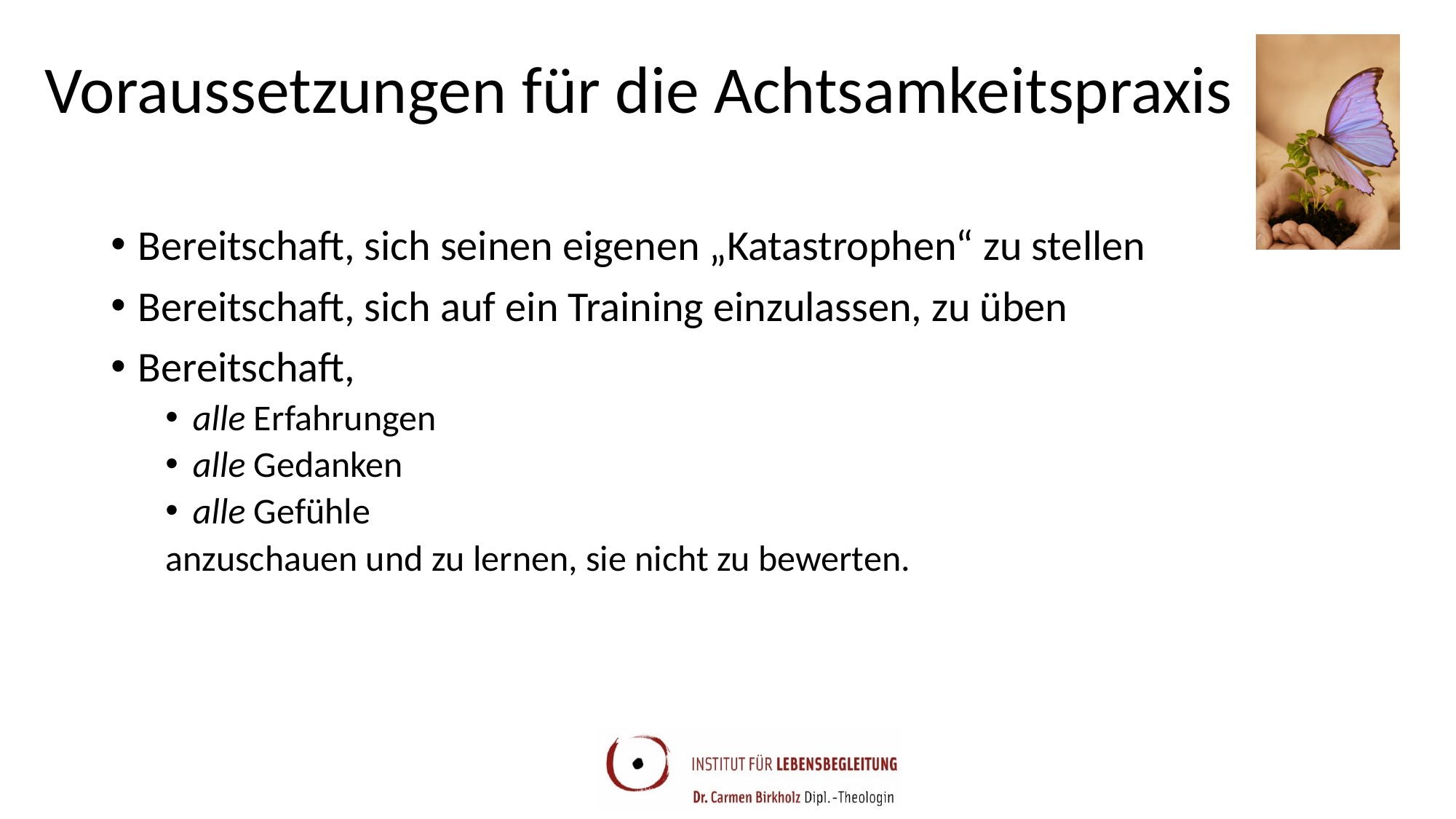

# Voraussetzungen für die Achtsamkeitspraxis
Bereitschaft, sich seinen eigenen „Katastrophen“ zu stellen
Bereitschaft, sich auf ein Training einzulassen, zu üben
Bereitschaft,
alle Erfahrungen
alle Gedanken
alle Gefühle
anzuschauen und zu lernen, sie nicht zu bewerten.